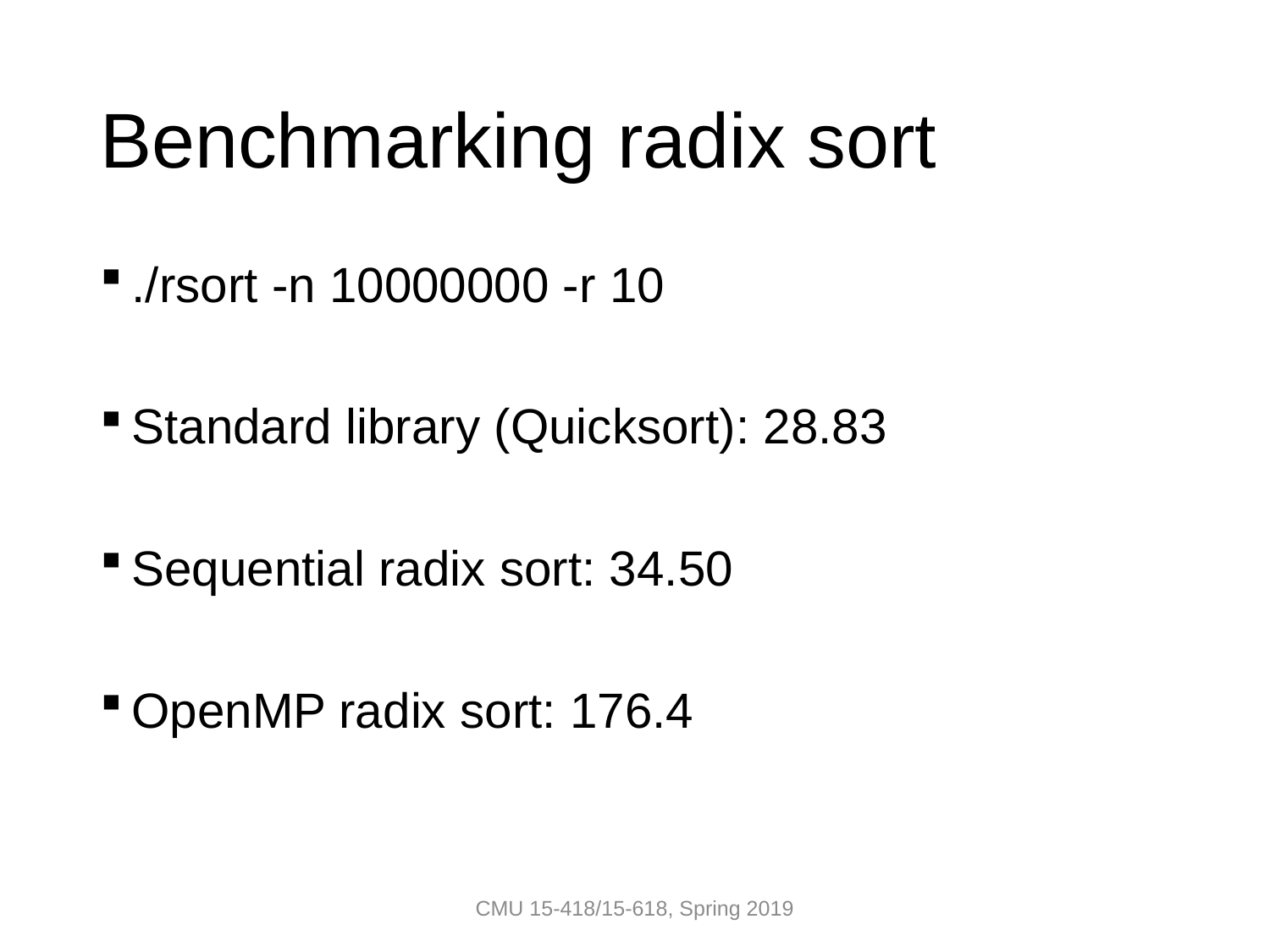

# Benchmarking radix sort
./rsort -n 10000000 -r 10

Standard library (Quicksort): 28.83

Sequential radix sort: 34.50

OpenMP radix sort: 176.4
CMU 15-418/15-618, Spring 2019